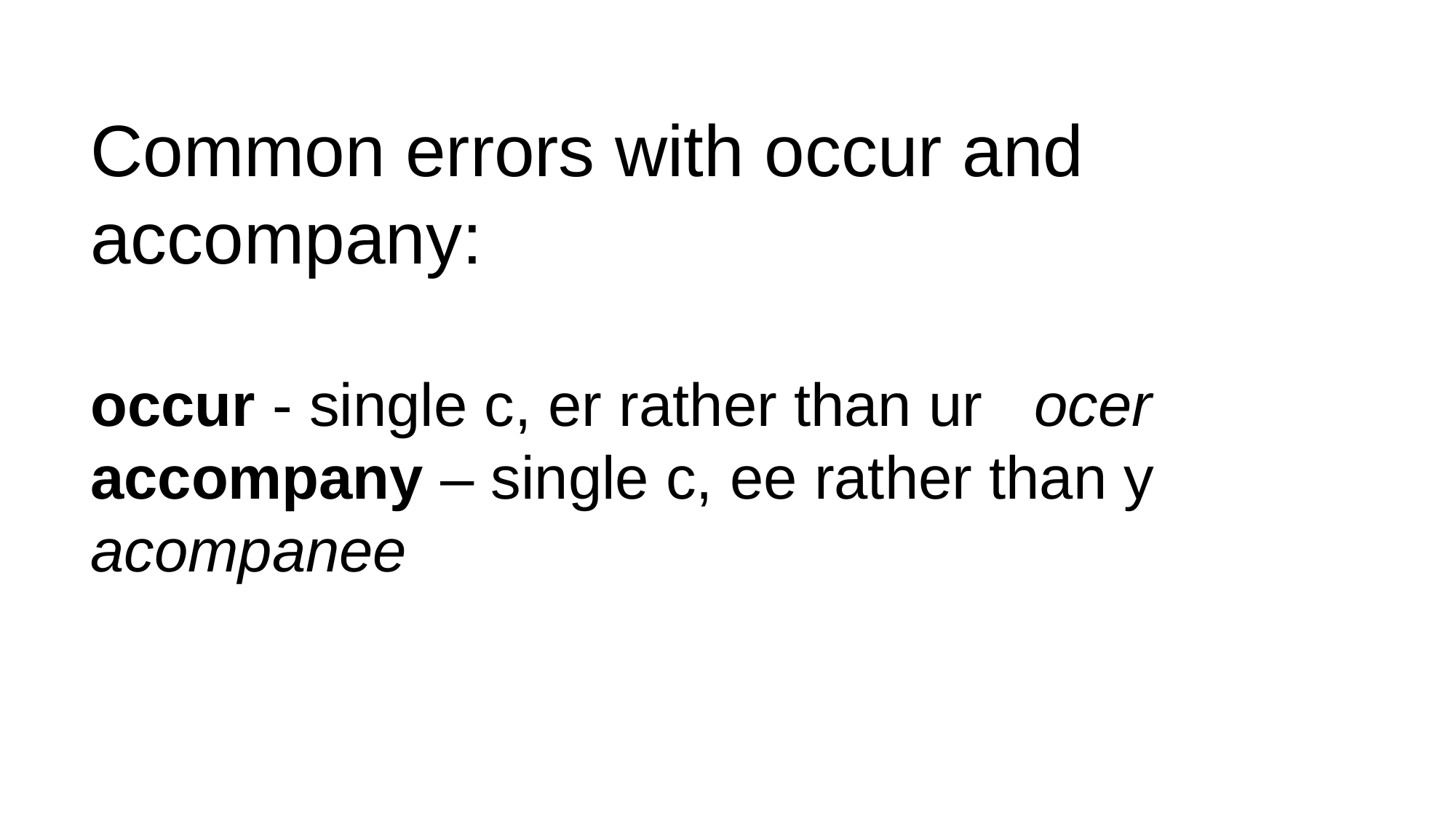

Common errors with occur and accompany:

occur - single c, er rather than ur   ocer
accompany – single c, ee rather than y   acompanee